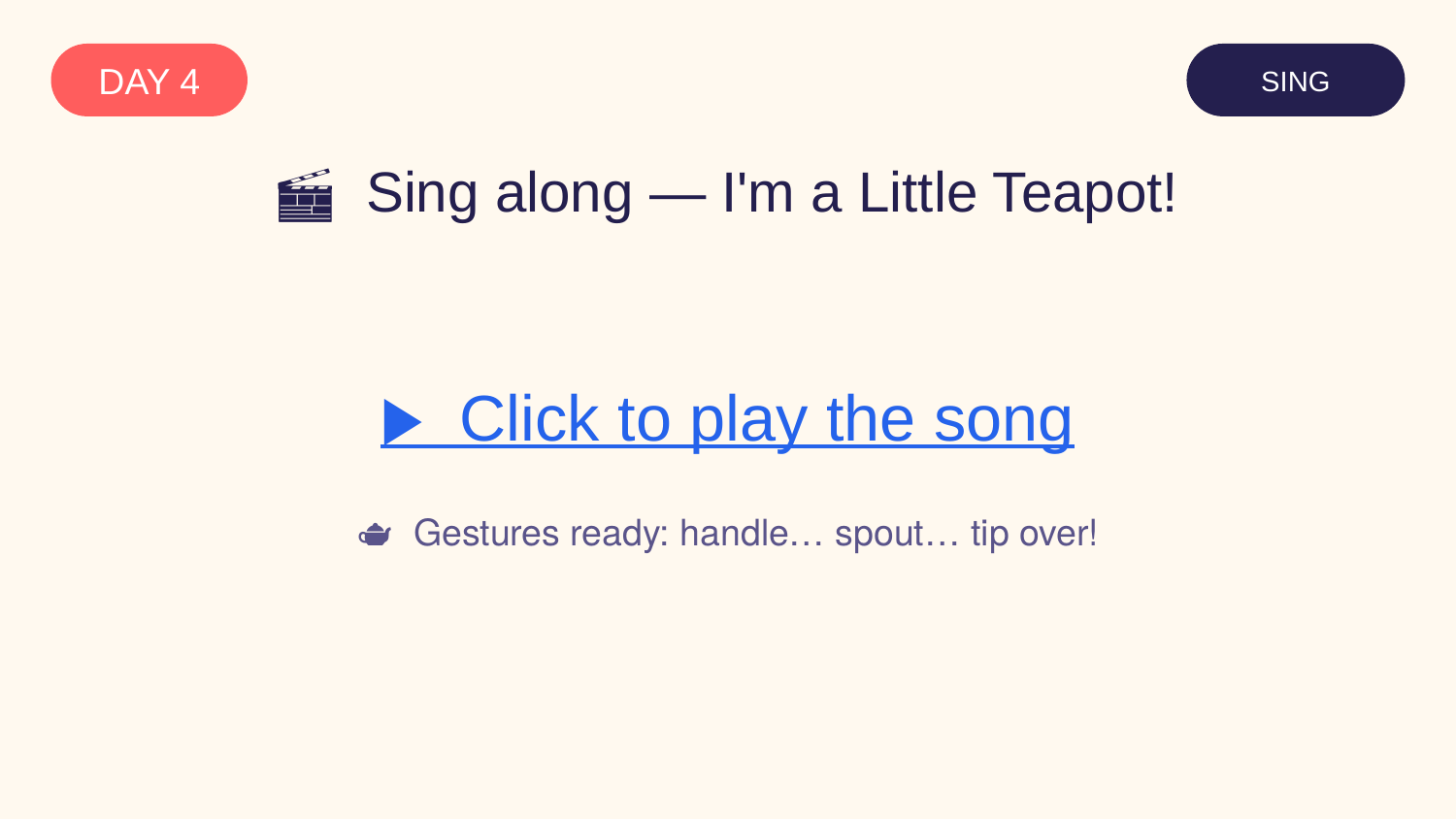

DAY 4

SING
🎬  Sing along — I'm a Little Teapot!
▶  Click to play the song
🫖  Gestures ready: handle… spout… tip over!